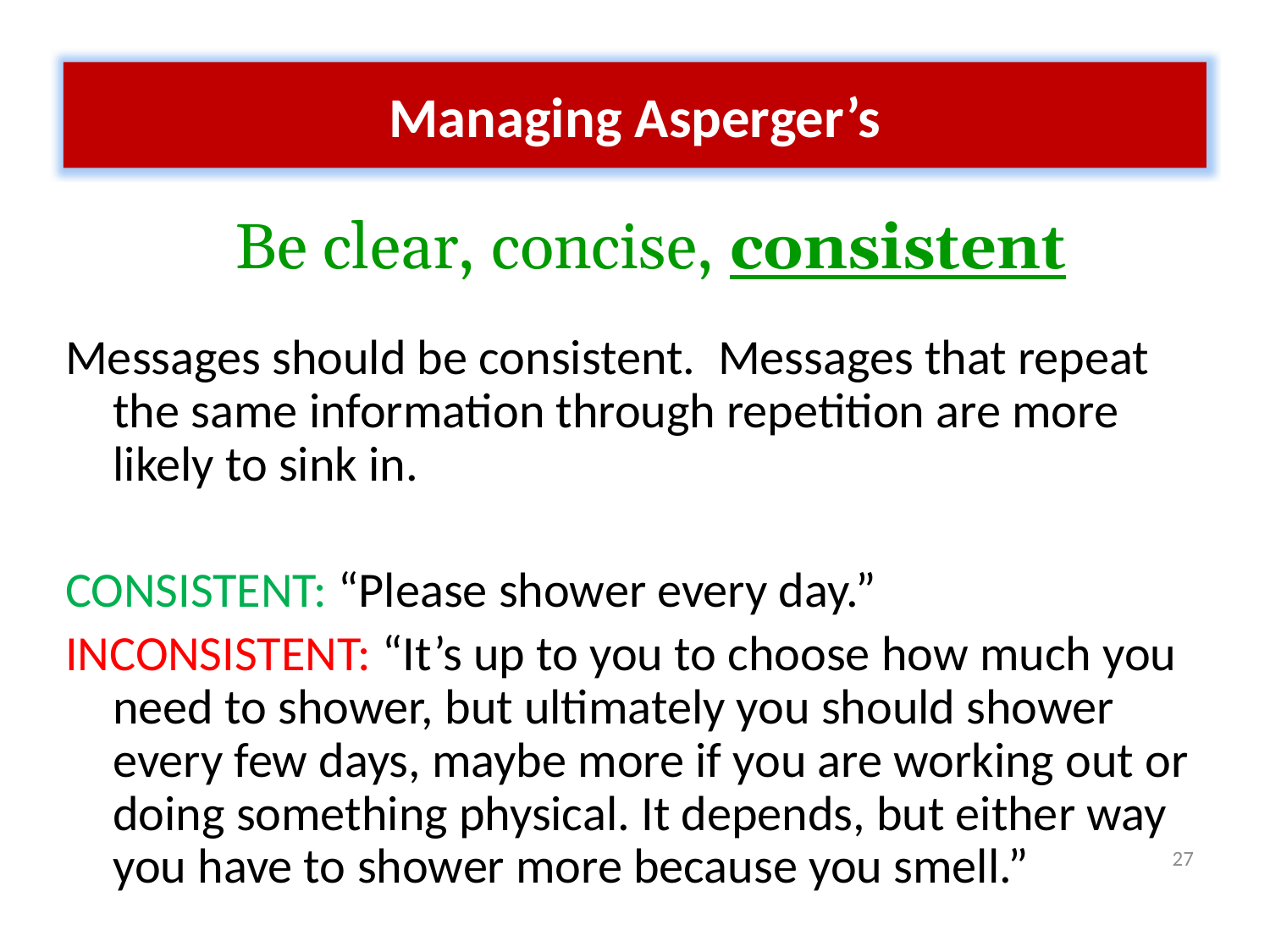

Managing Asperger’s
Be clear, concise, consistent
Messages should be consistent.  Messages that repeat the same information through repetition are more likely to sink in.

CONSISTENT: “Please shower every day.”
INCONSISTENT: “It’s up to you to choose how much you need to shower, but ultimately you should shower every few days, maybe more if you are working out or doing something physical. It depends, but either way you have to shower more because you smell.”
27